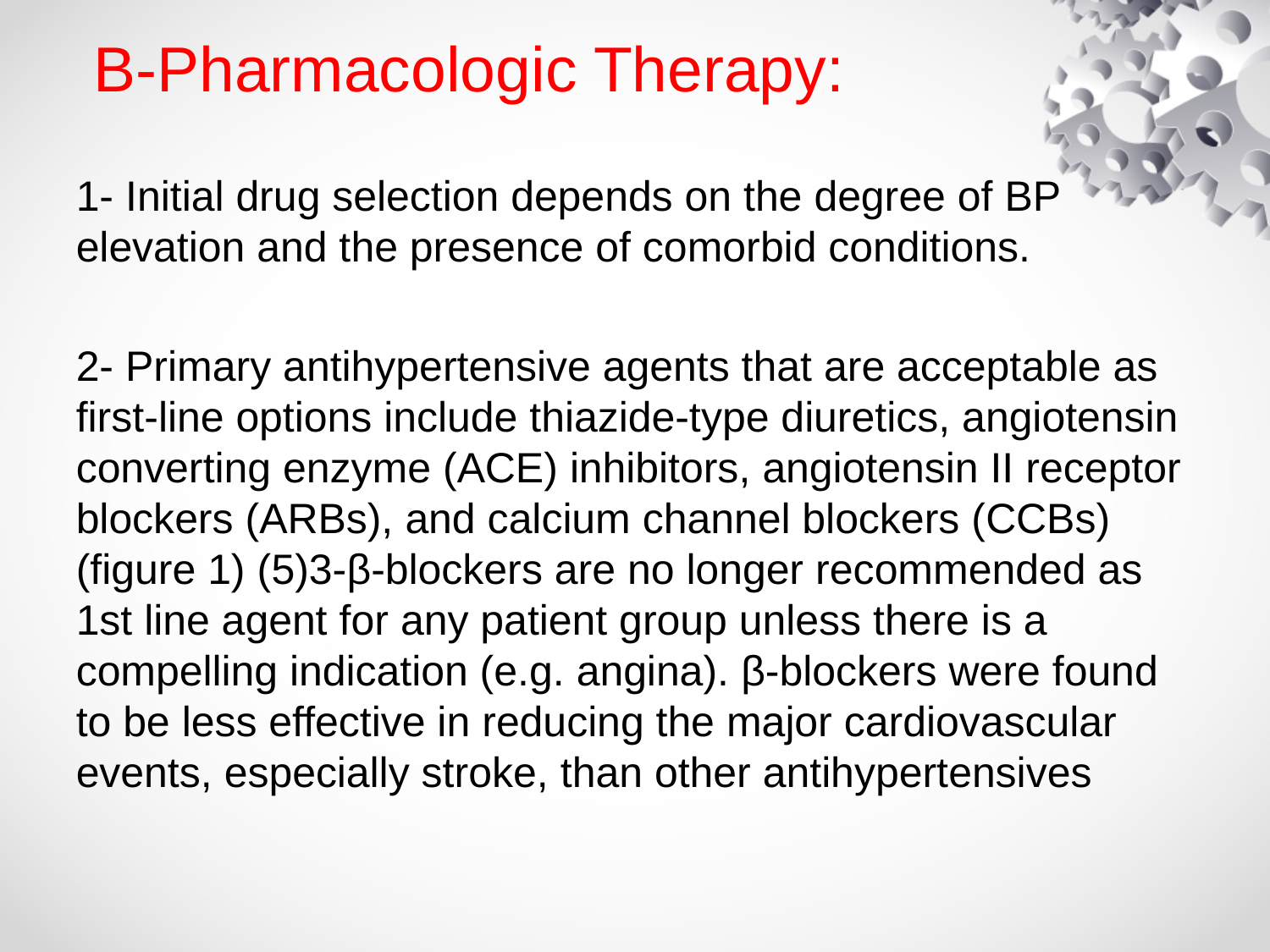

# B-Pharmacologic Therapy:
1- Initial drug selection depends on the degree of BP elevation and the presence of comorbid conditions.

2- Primary antihypertensive agents that are acceptable as first-line options include thiazide-type diuretics, angiotensin converting enzyme (ACE) inhibitors, angiotensin II receptor blockers (ARBs), and calcium channel blockers (CCBs) (figure 1) (5)3-β-blockers are no longer recommended as 1st line agent for any patient group unless there is a compelling indication (e.g. angina). β-blockers were found to be less effective in reducing the major cardiovascular events, especially stroke, than other antihypertensives